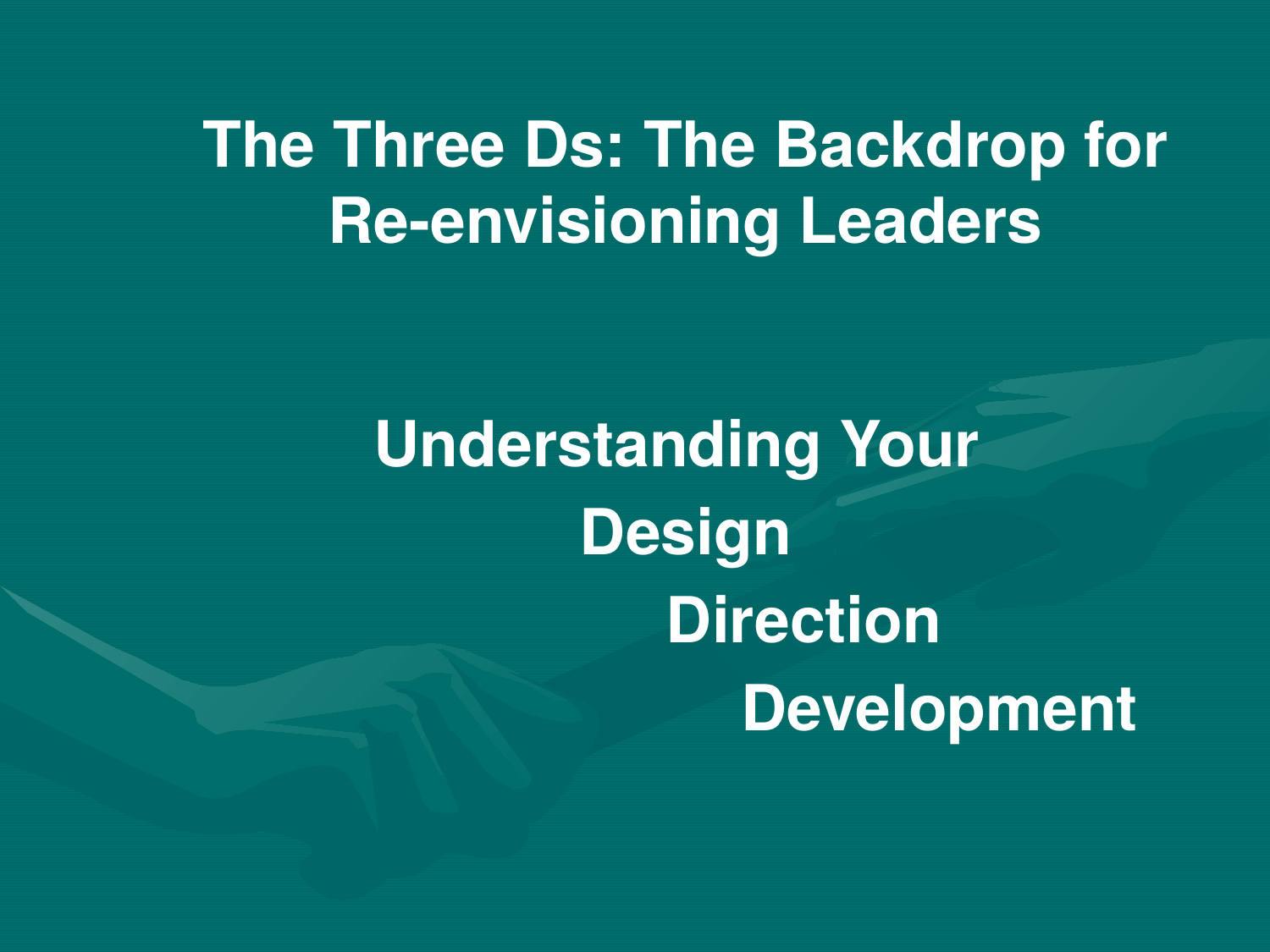

The Three Ds: The Backdrop for Re-envisioning Leaders

Understanding Your
Design
		Direction
				Development